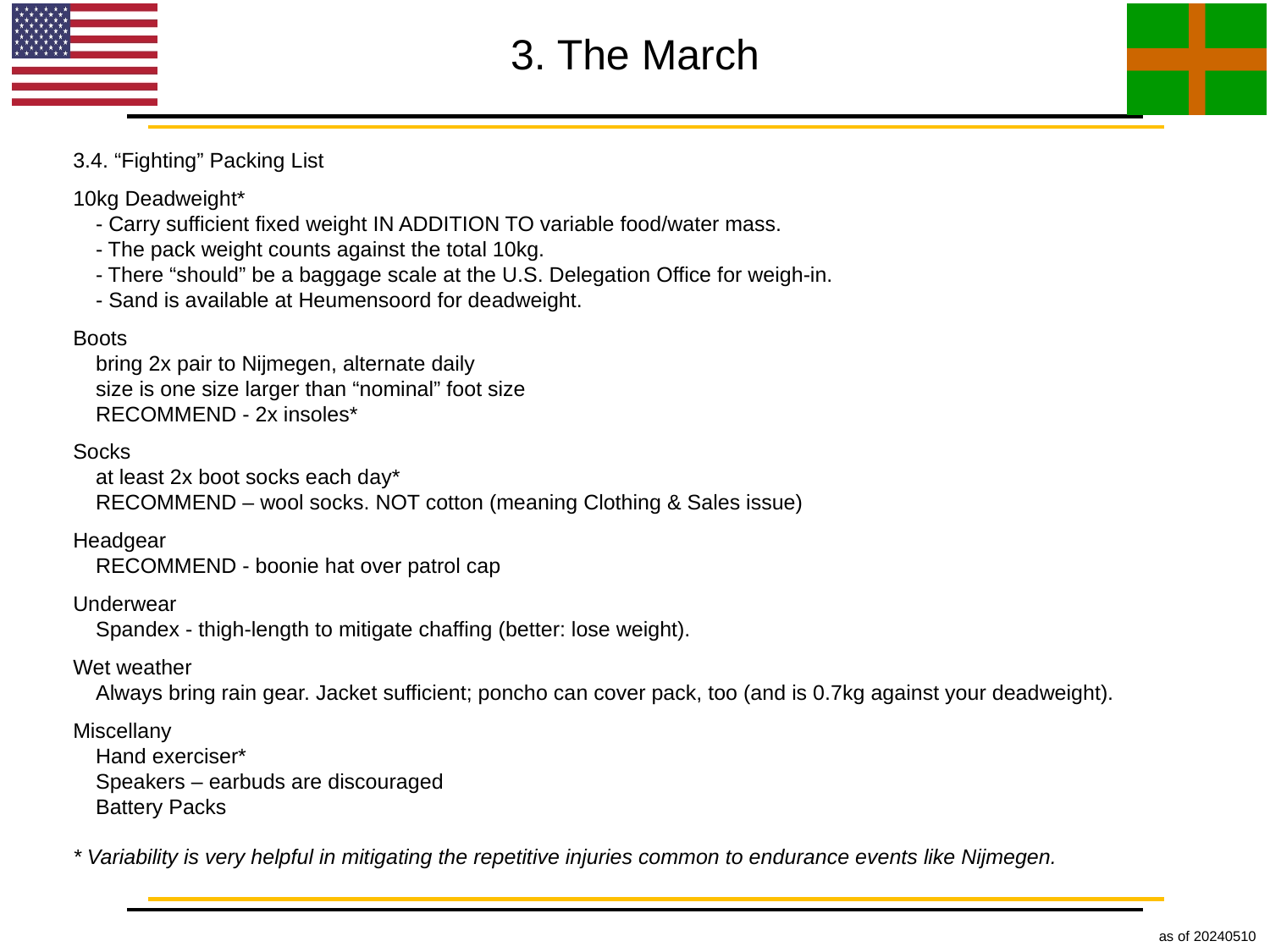

3. The March
3.4. “Fighting” Packing List
10kg Deadweight*
	- Carry sufficient fixed weight IN ADDITION TO variable food/water mass.
	- The pack weight counts against the total 10kg.
	- There “should” be a baggage scale at the U.S. Delegation Office for weigh-in.
	- Sand is available at Heumensoord for deadweight.
Boots
	bring 2x pair to Nijmegen, alternate daily
	size is one size larger than “nominal” foot size
	RECOMMEND - 2x insoles*
Socks
	at least 2x boot socks each day*
	RECOMMEND – wool socks. NOT cotton (meaning Clothing & Sales issue)
Headgear
	RECOMMEND - boonie hat over patrol cap
Underwear
	Spandex - thigh-length to mitigate chaffing (better: lose weight).
Wet weather
	Always bring rain gear. Jacket sufficient; poncho can cover pack, too (and is 0.7kg against your deadweight).
Miscellany
	Hand exerciser*
	Speakers – earbuds are discouraged
	Battery Packs

* Variability is very helpful in mitigating the repetitive injuries common to endurance events like Nijmegen.
as of 20240510